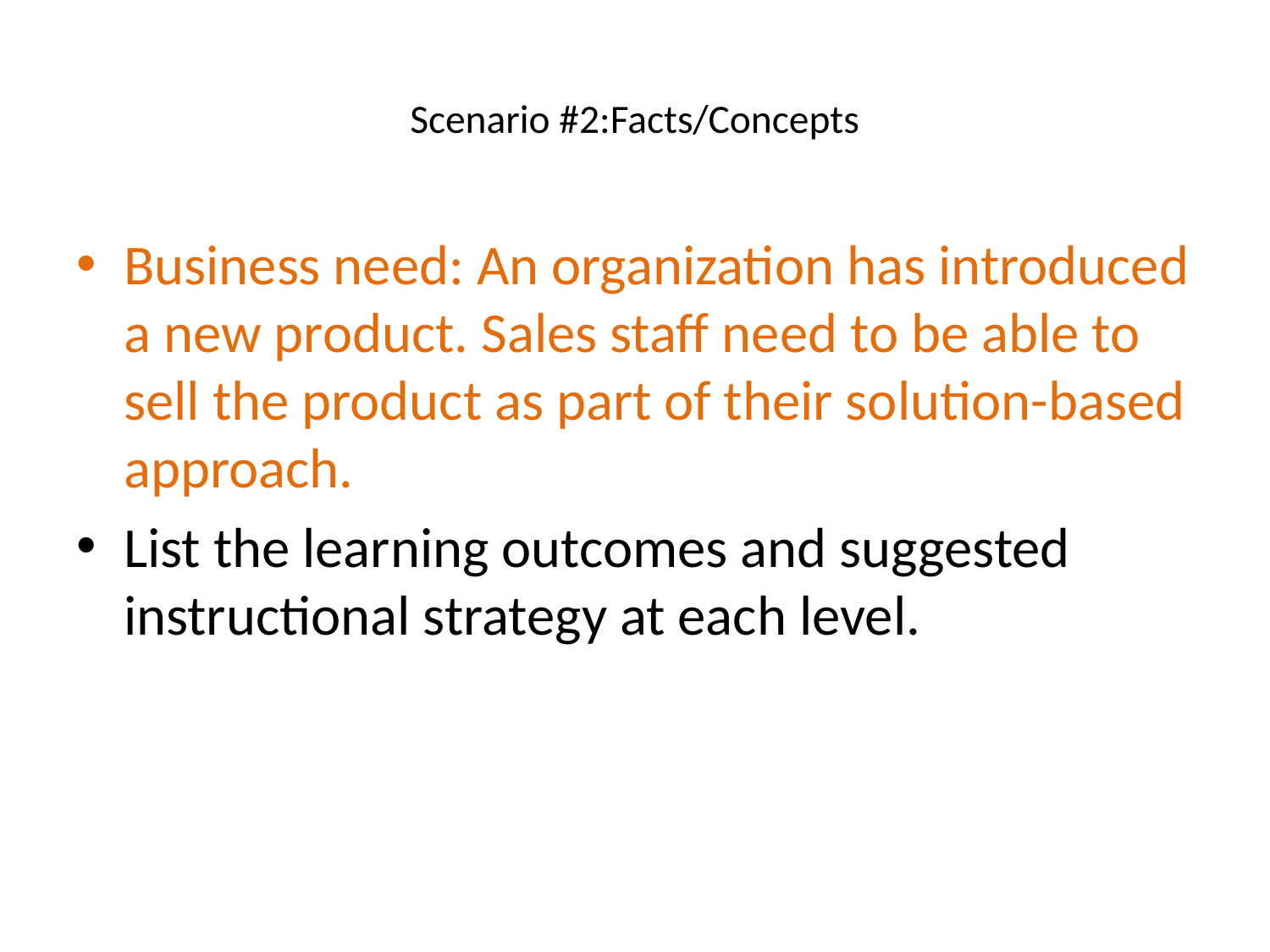

Business need: An organization has introduced a new product. Sales staff need to be able to sell the product as part of their solution-based approach.
List the learning outcomes and suggested instructional strategy at each level.
# Scenario #2:Facts/Concepts